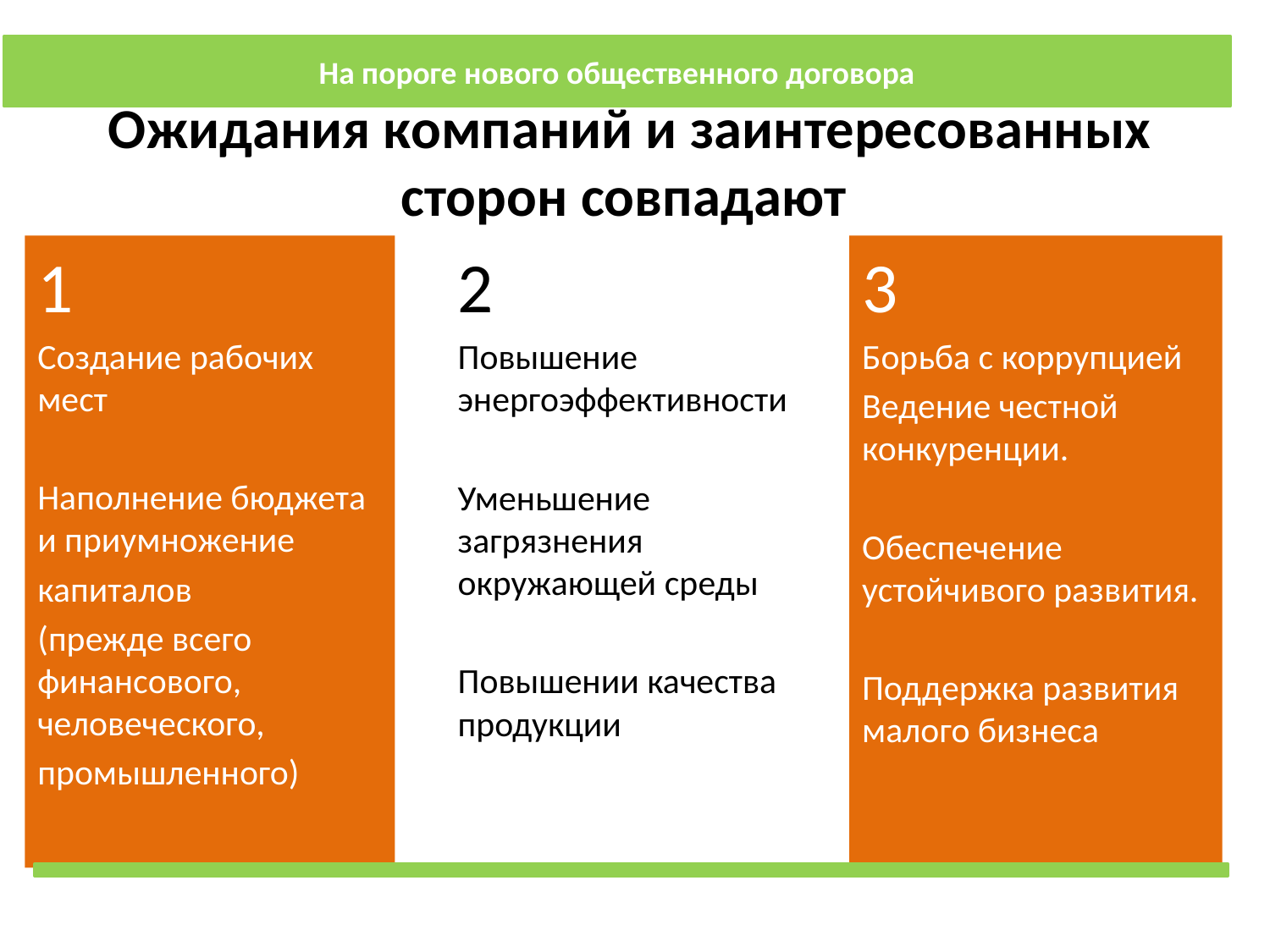

На пороге нового общественного договора
# Ожидания компаний и заинтересованных сторон совпадают
3
Борьба с коррупцией
Ведение честной конкуренции.

Обеспечение устойчивого развития.

Поддержка развития малого бизнеса

1
Создание рабочих мест

Наполнение бюджета и приумножение
капиталов
(прежде всего финансового, человеческого,
промышленного)
2
Повышение энергоэффективности

Уменьшение загрязнения окружающей среды

Повышении качества продукции